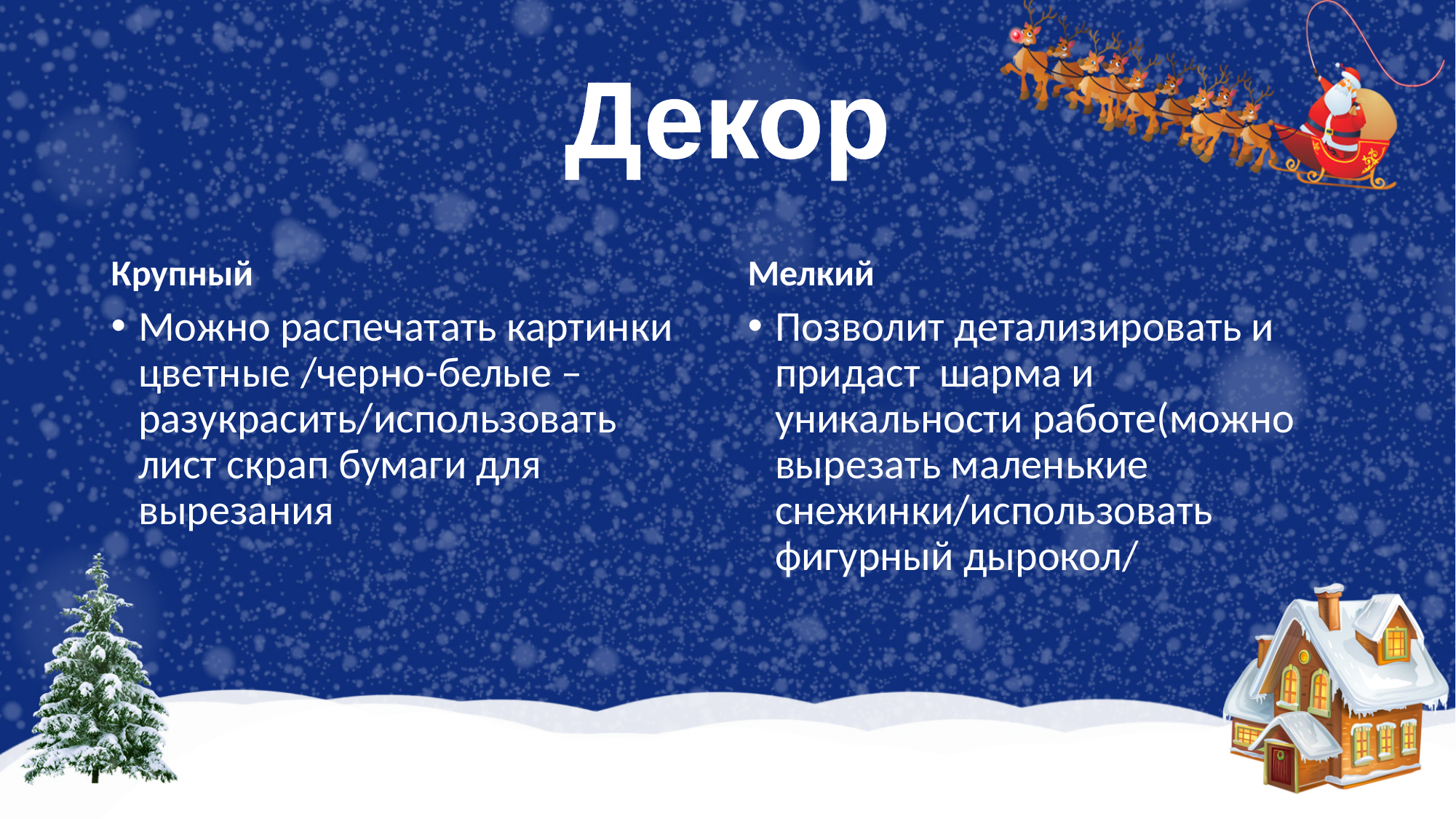

# Декор
Крупный
Мелкий
Можно распечатать картинки цветные /черно-белые –разукрасить/использовать лист скрап бумаги для вырезания
Позволит детализировать и придаст  шарма и уникальности работе(можно вырезать маленькие снежинки/использовать фигурный дырокол/